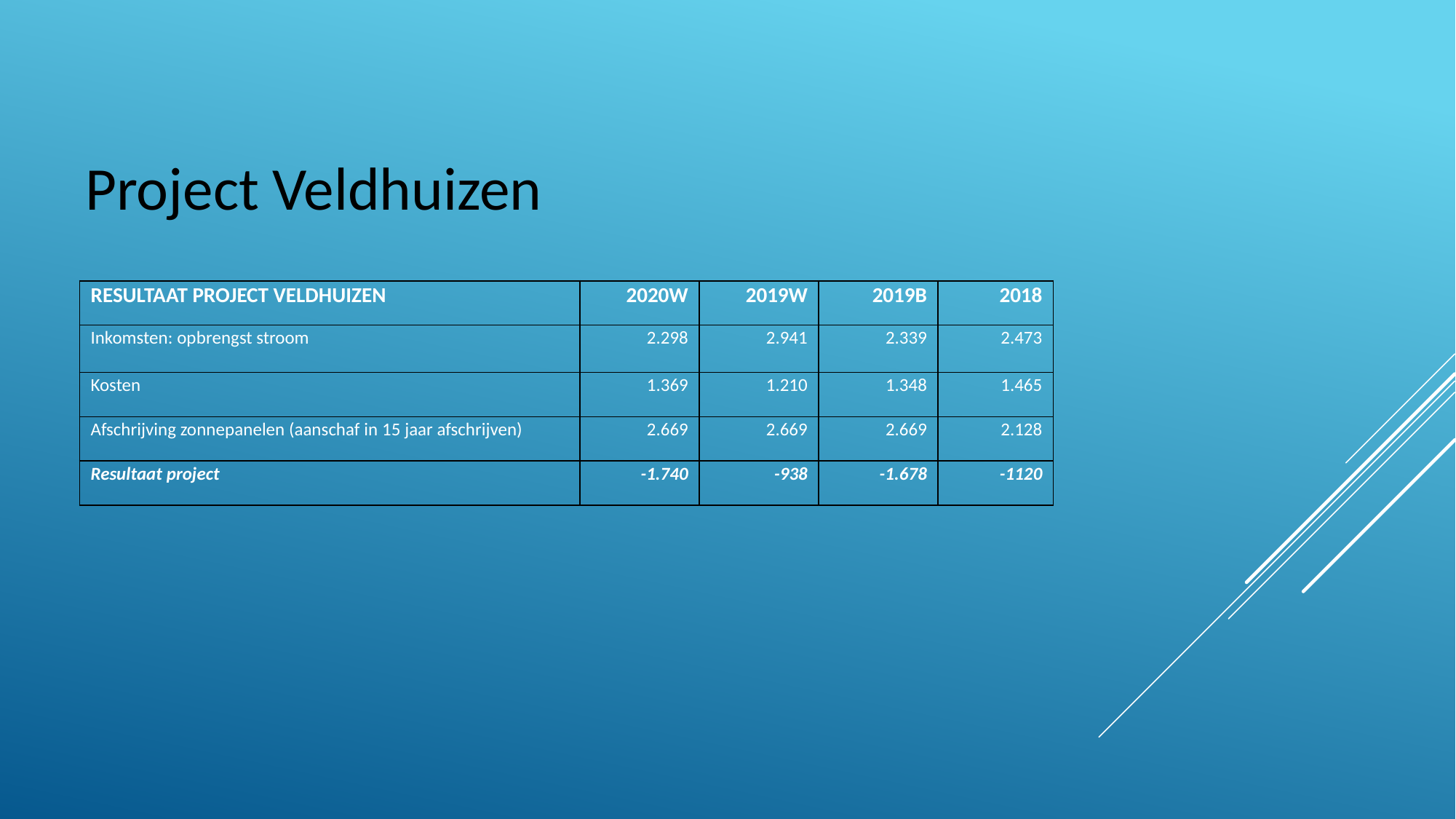

Project Veldhuizen
| RESULTAAT PROJECT VELDHUIZEN | 2020W | 2019W | 2019B | 2018 |
| --- | --- | --- | --- | --- |
| Inkomsten: opbrengst stroom | 2.298 | 2.941 | 2.339 | 2.473 |
| Kosten | 1.369 | 1.210 | 1.348 | 1.465 |
| Afschrijving zonnepanelen (aanschaf in 15 jaar afschrijven) | 2.669 | 2.669 | 2.669 | 2.128 |
| Resultaat project | -1.740 | -938 | -1.678 | -1120 |